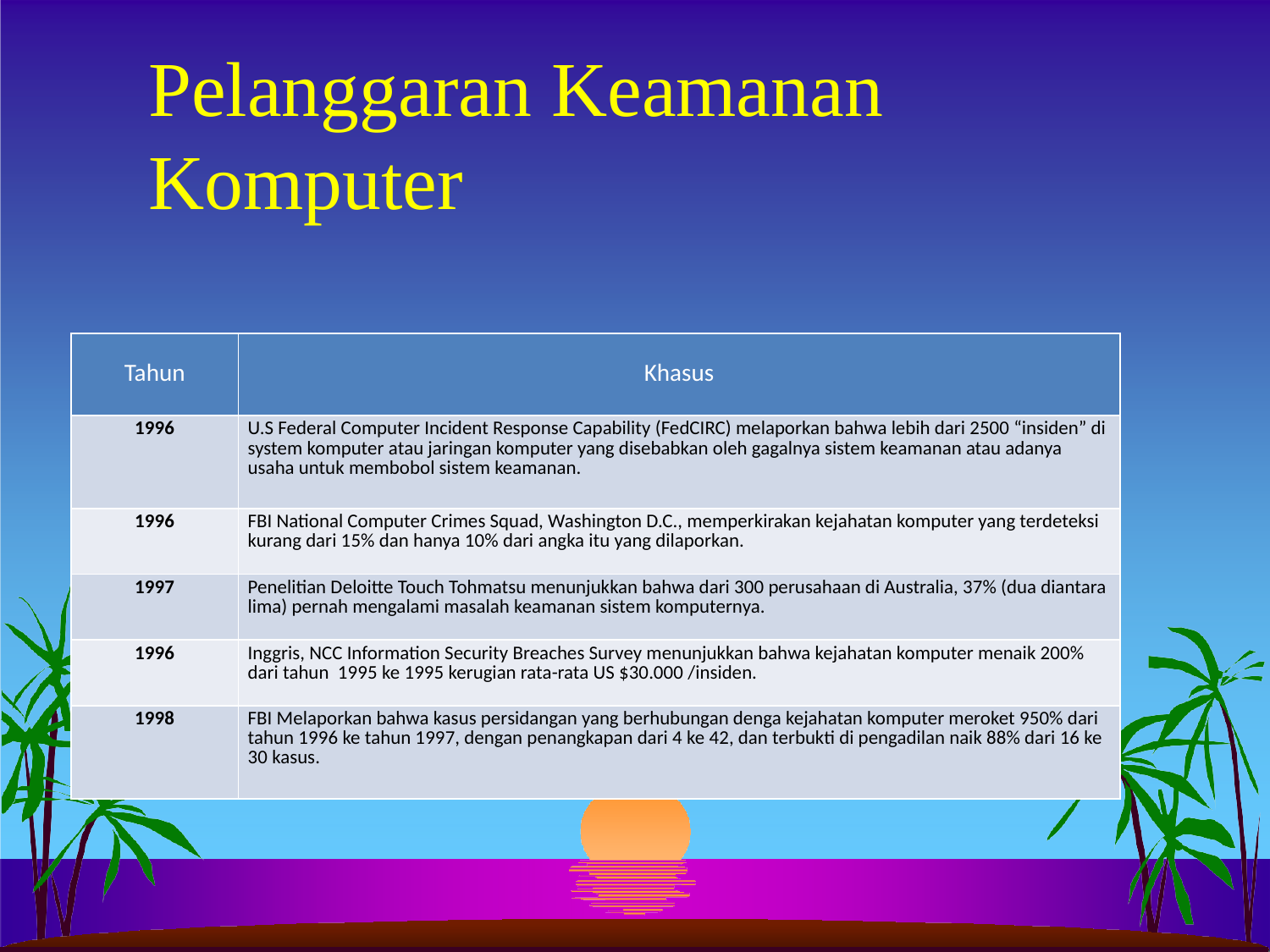

# Pelanggaran Keamanan Komputer
| Tahun | Khasus |
| --- | --- |
| 1996 | U.S Federal Computer Incident Response Capability (FedCIRC) melaporkan bahwa lebih dari 2500 “insiden” di system komputer atau jaringan komputer yang disebabkan oleh gagalnya sistem keamanan atau adanya usaha untuk membobol sistem keamanan. |
| 1996 | FBI National Computer Crimes Squad, Washington D.C., memperkirakan kejahatan komputer yang terdeteksi kurang dari 15% dan hanya 10% dari angka itu yang dilaporkan. |
| 1997 | Penelitian Deloitte Touch Tohmatsu menunjukkan bahwa dari 300 perusahaan di Australia, 37% (dua diantara lima) pernah mengalami masalah keamanan sistem komputernya. |
| 1996 | Inggris, NCC Information Security Breaches Survey menunjukkan bahwa kejahatan komputer menaik 200% dari tahun 1995 ke 1995 kerugian rata-rata US $30.000 /insiden. |
| 1998 | FBI Melaporkan bahwa kasus persidangan yang berhubungan denga kejahatan komputer meroket 950% dari tahun 1996 ke tahun 1997, dengan penangkapan dari 4 ke 42, dan terbukti di pengadilan naik 88% dari 16 ke 30 kasus. |